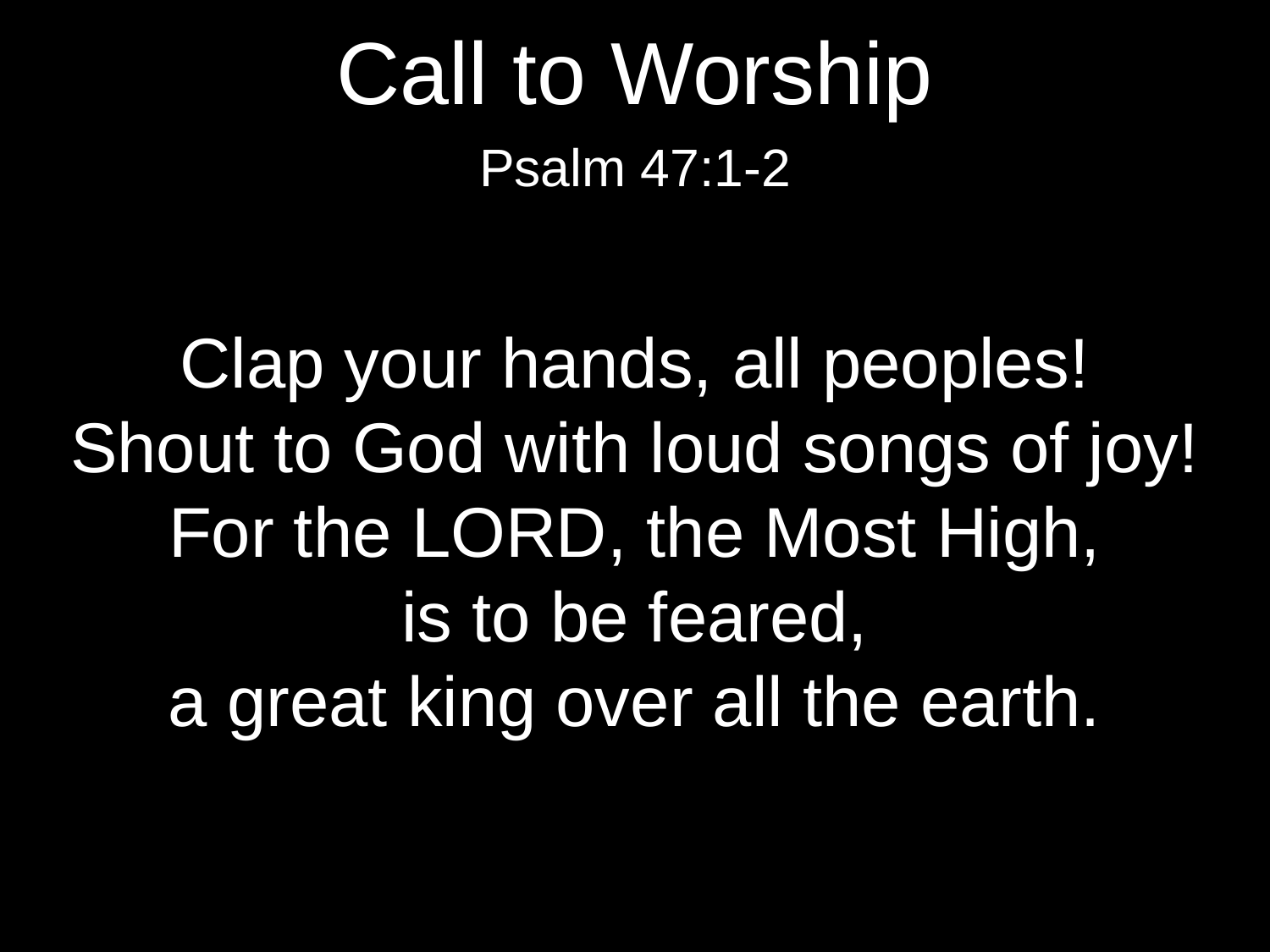

Call to Worship
Psalm 47:1-2
Clap your hands, all peoples!
Shout to God with loud songs of joy!
For the Lord, the Most High,
is to be feared,
a great king over all the earth.